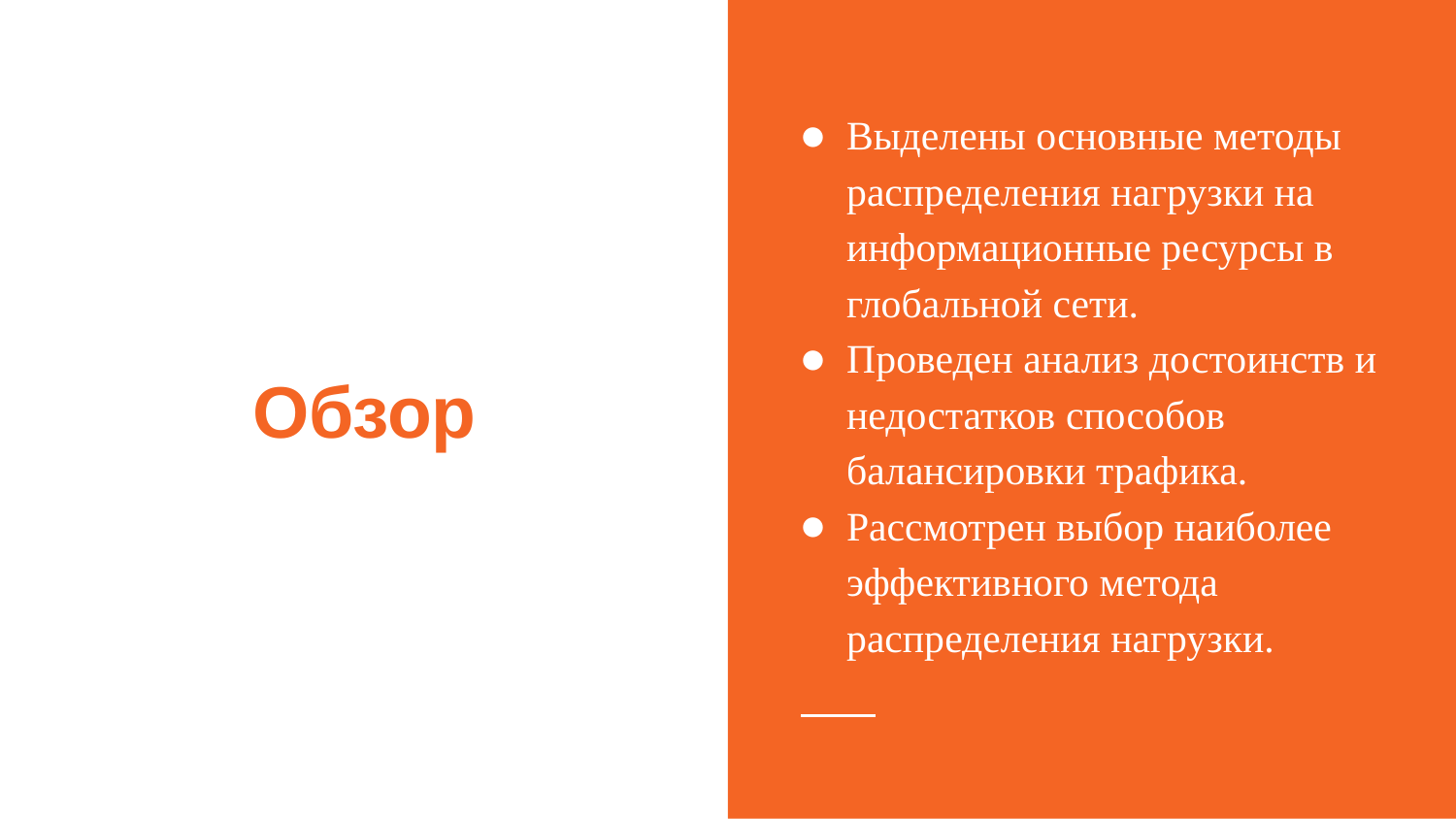

Выделены основные методы распределения нагрузки на информационные ресурсы в глобальной сети.
Проведен анализ достоинств и недостатков способов балансировки трафика.
Рассмотрен выбор наиболее эффективного метода распределения нагрузки.

# Обзор